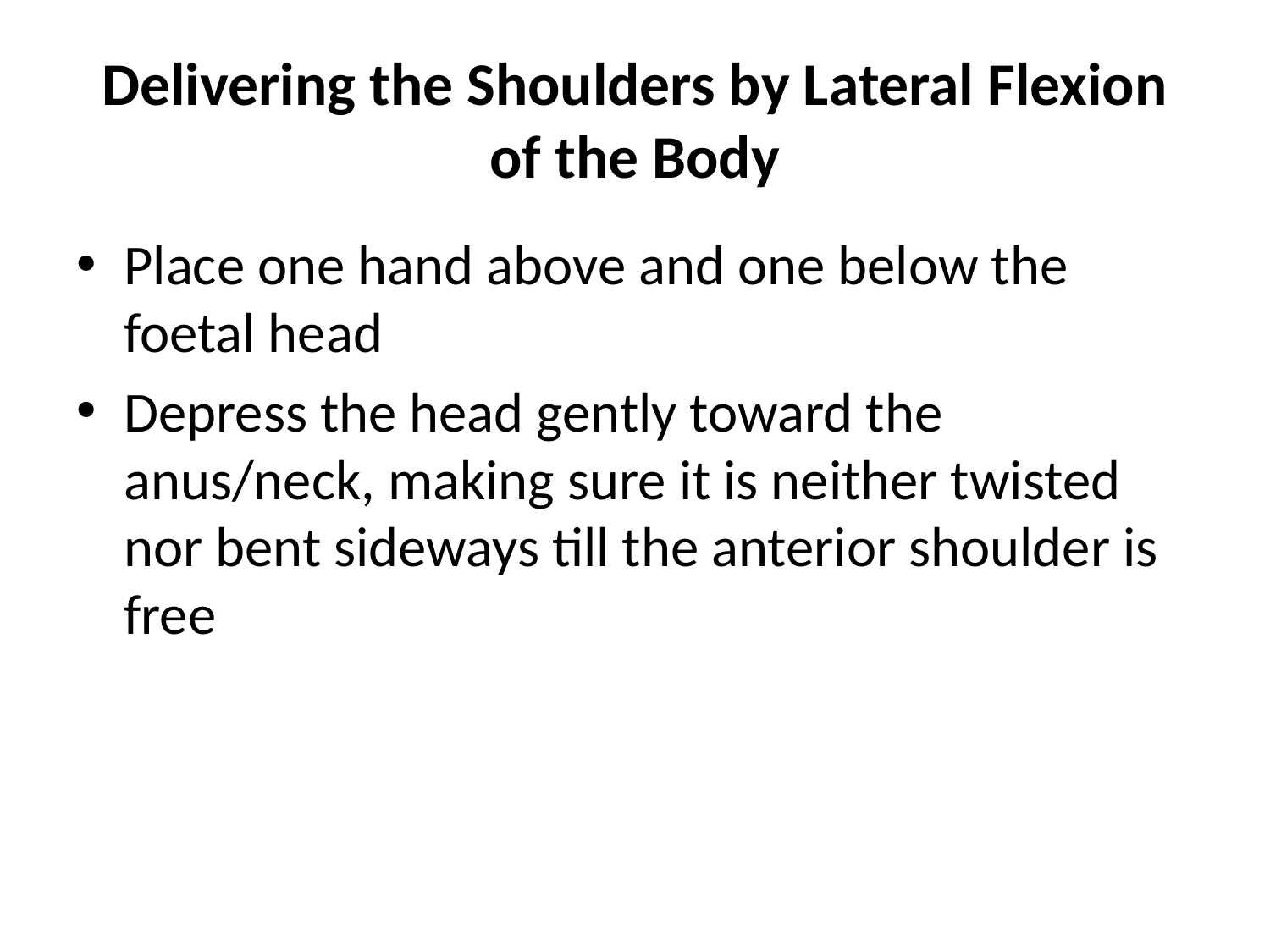

# Delivering the Shoulders by Lateral Flexion of the Body
Place one hand above and one below the foetal head
Depress the head gently toward the anus/neck, making sure it is neither twisted nor bent sideways till the anterior shoulder is free